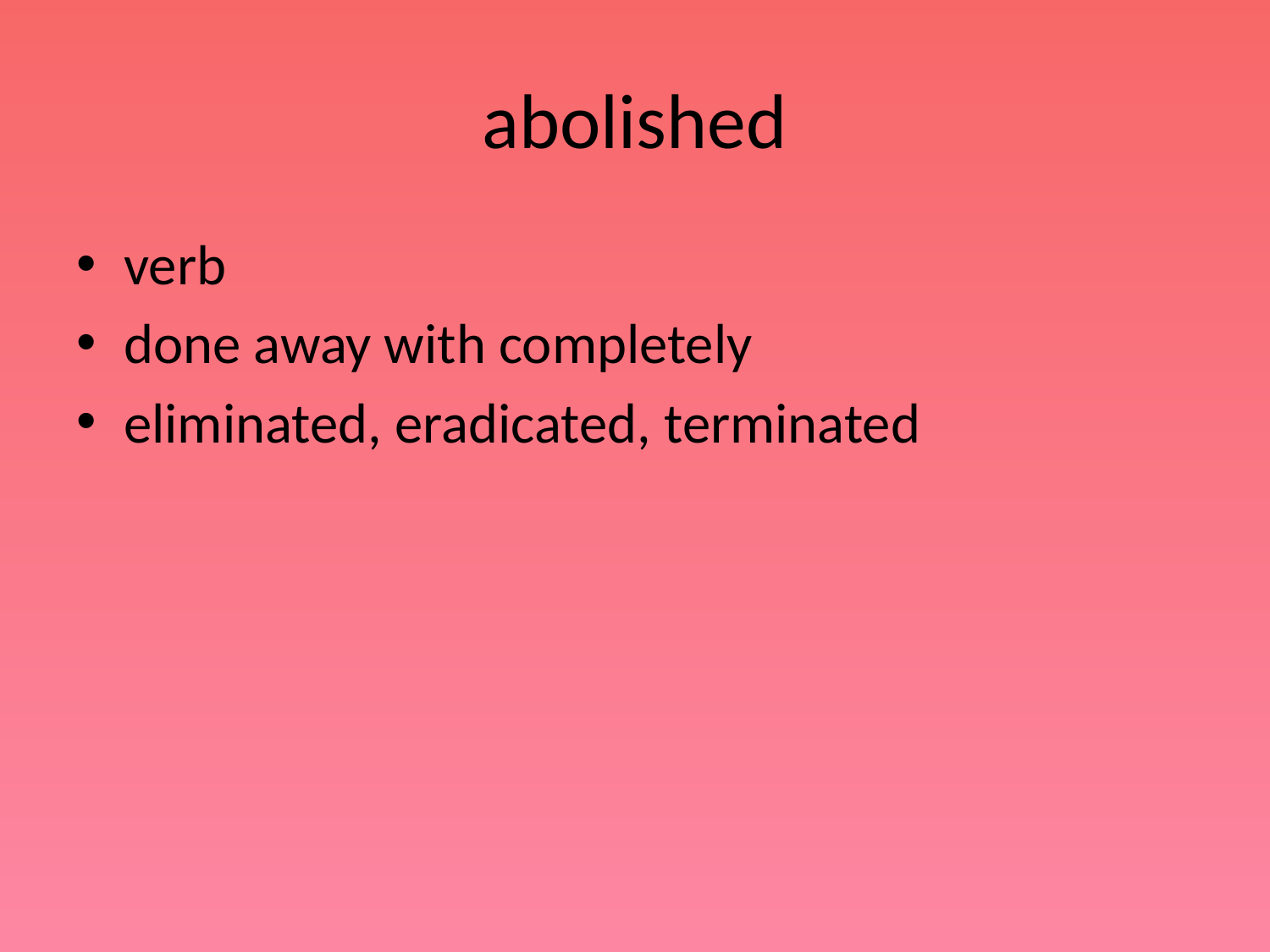

# abolished
verb
done away with completely
eliminated, eradicated, terminated